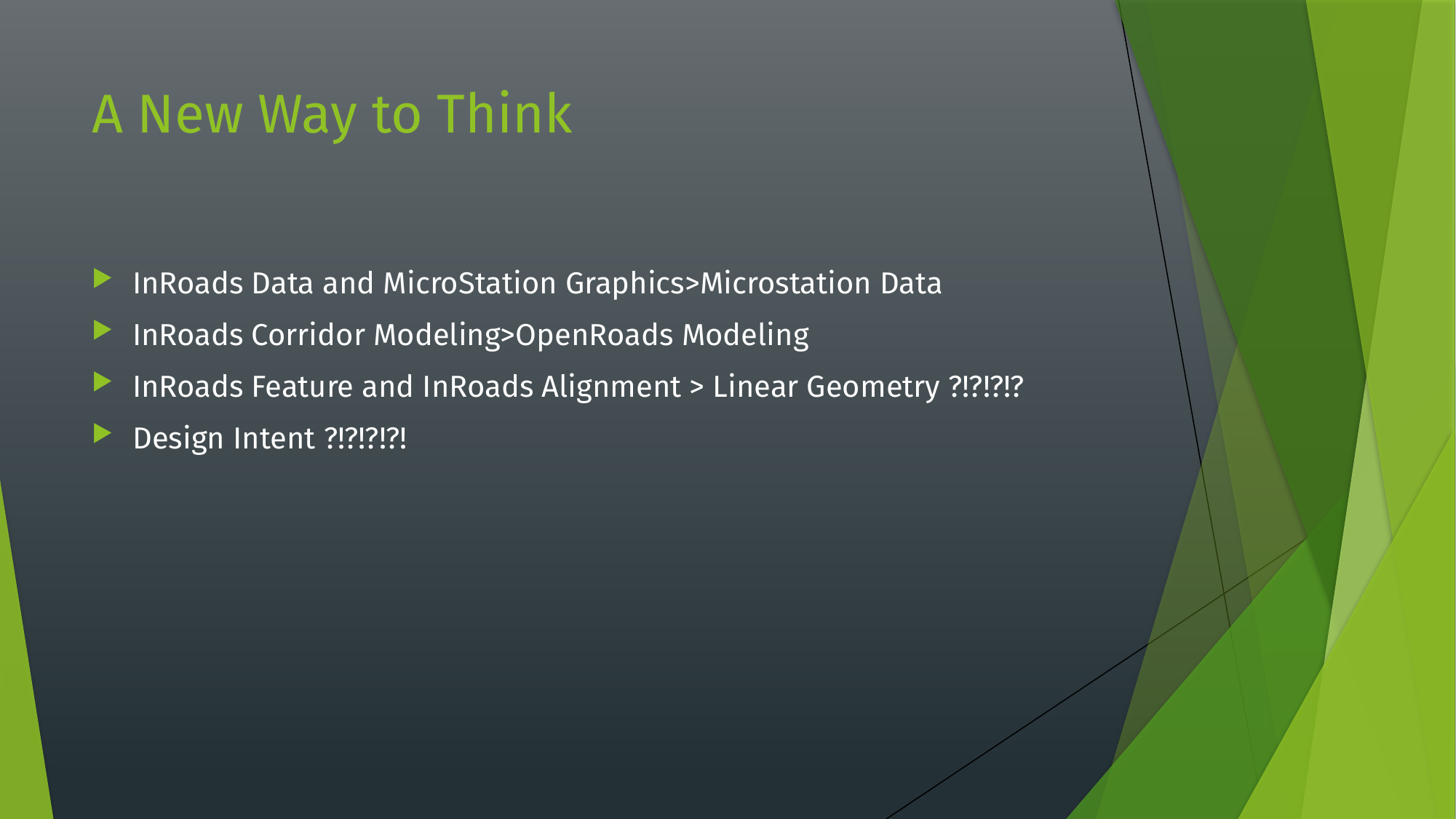

# A New Way to Think
InRoads Data and MicroStation Graphics>Microstation Data
InRoads Corridor Modeling>OpenRoads Modeling
InRoads Feature and InRoads Alignment > Linear Geometry ?!?!?!?
Design Intent ?!?!?!?!